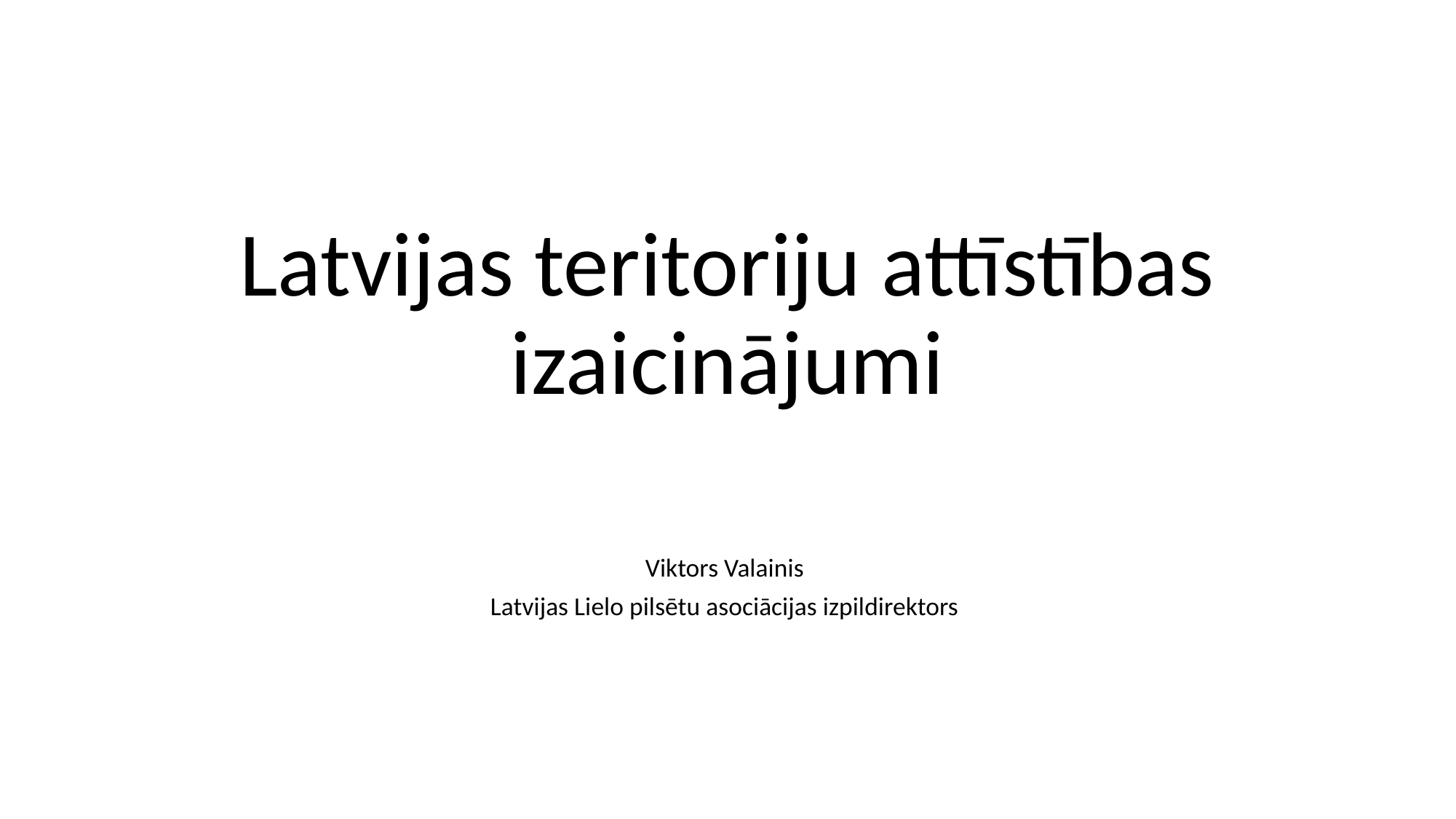

# Latvijas teritoriju attīstības izaicinājumi

Viktors Valainis
Latvijas Lielo pilsētu asociācijas izpildirektors